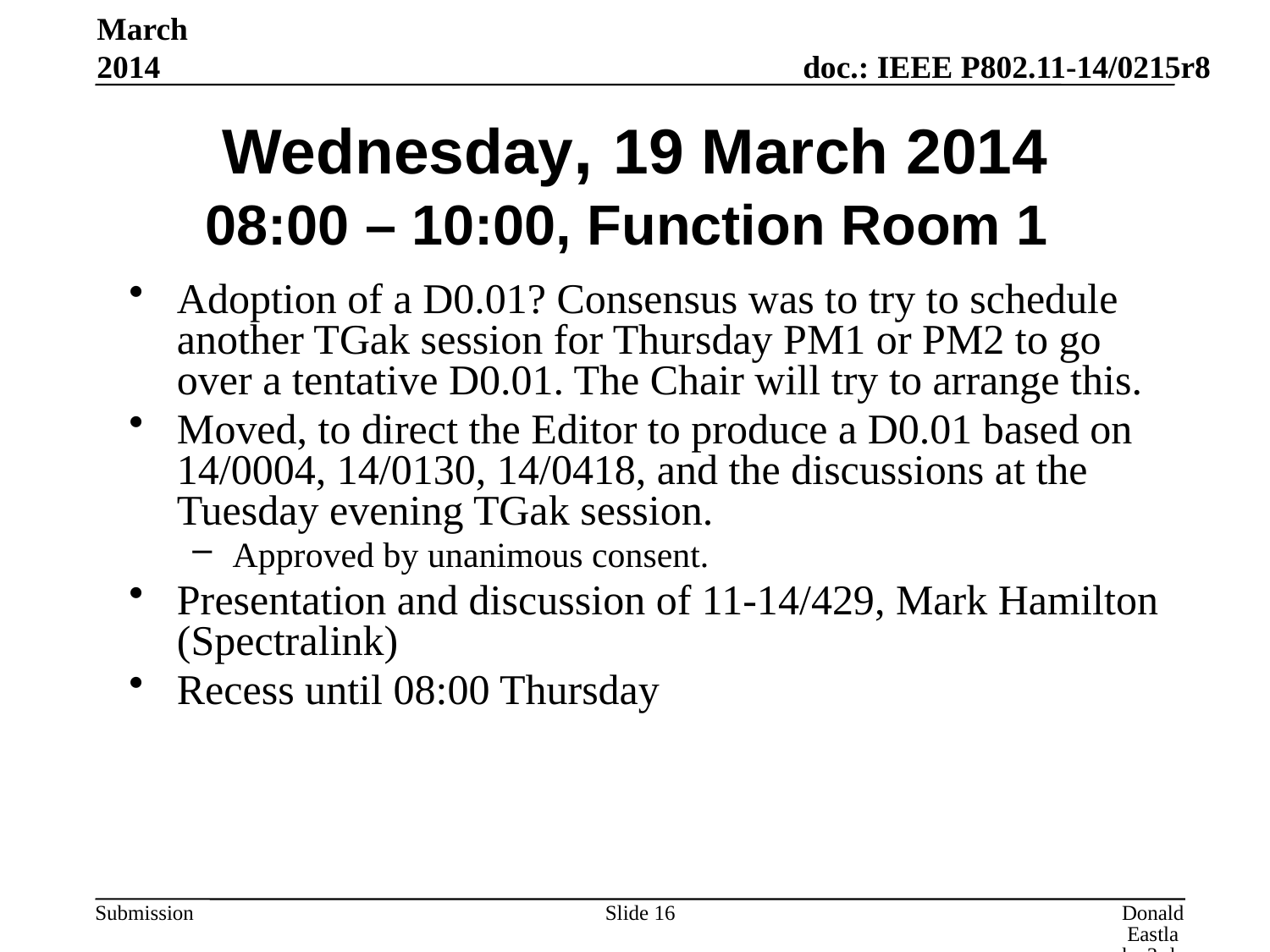

March 2014
# Wednesday, 19 March 2014 08:00 – 10:00, Function Room 1
Adoption of a D0.01? Consensus was to try to schedule another TGak session for Thursday PM1 or PM2 to go over a tentative D0.01. The Chair will try to arrange this.
Moved, to direct the Editor to produce a D0.01 based on 14/0004, 14/0130, 14/0418, and the discussions at the Tuesday evening TGak session.
Approved by unanimous consent.
Presentation and discussion of 11-14/429, Mark Hamilton (Spectralink)
Recess until 08:00 Thursday

Slide 16
Donald Eastlake 3rd, Huawei Technologies